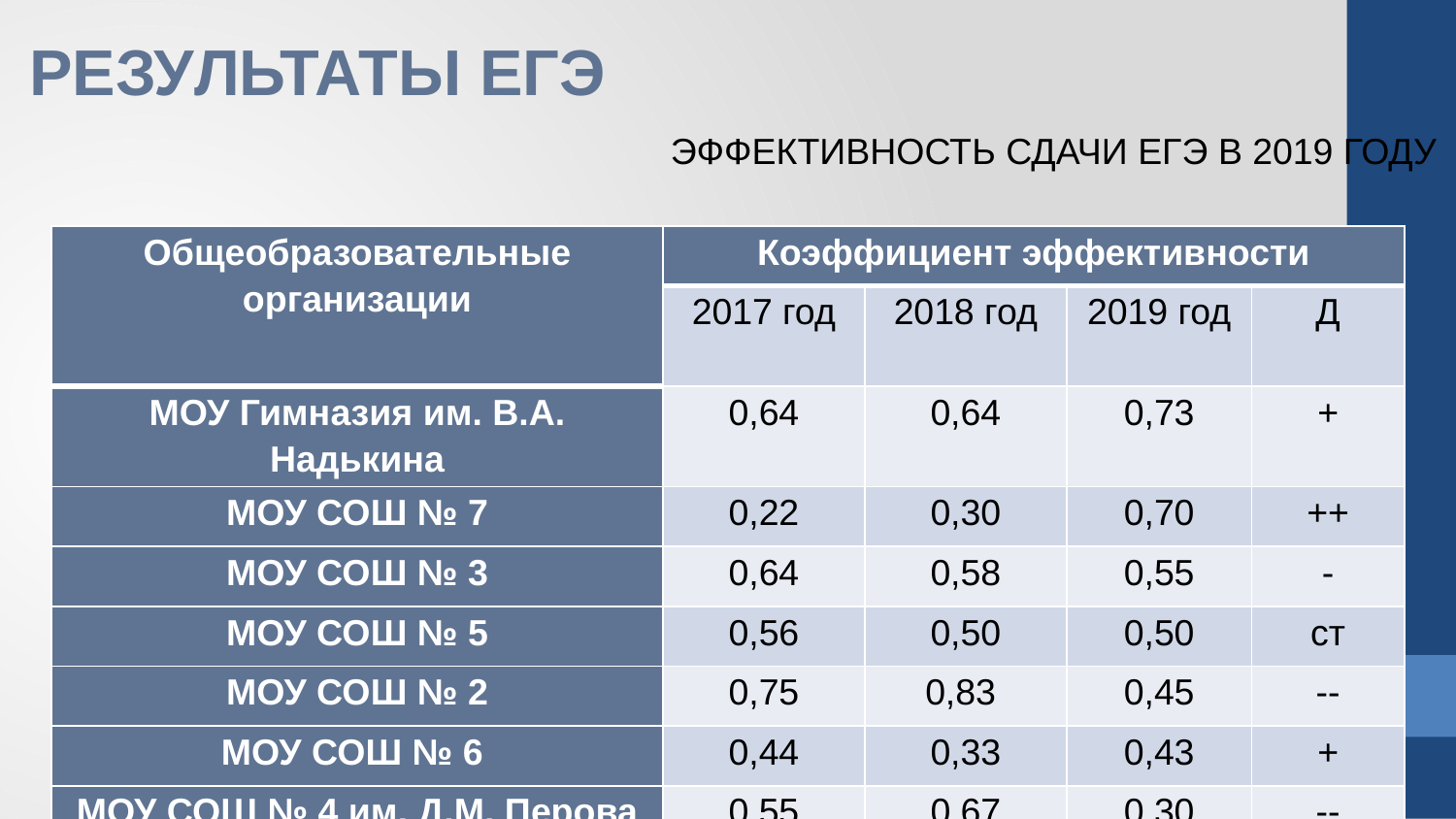

РЕЗУЛЬТАТЫ ЕГЭ
ЭФФЕКТИВНОСТЬ СДАЧИ ЕГЭ В 2019 ГОДУ
| Общеобразовательные организации | Коэффициент эффективности |  |  |  |
| --- | --- | --- | --- | --- |
|  | 2017 год | 2018 год | 2019 год | Д |
| МОУ Гимназия им. В.А. Надькина | 0,64 | 0,64 | 0,73 | + |
| МОУ СОШ № 7 | 0,22 | 0,30 | 0,70 | ++ |
| МОУ СОШ № 3 | 0,64 | 0,58 | 0,55 | - |
| МОУ СОШ № 5 | 0,56 | 0,50 | 0,50 | ст |
| МОУ СОШ № 2 | 0,75 | 0,83 | 0,45 | -- |
| МОУ СОШ № 6 | 0,44 | 0,33 | 0,43 | + |
| МОУ СОШ № 4 им. Д.М. Перова | 0,55 | 0,67 | 0,30 | -- |